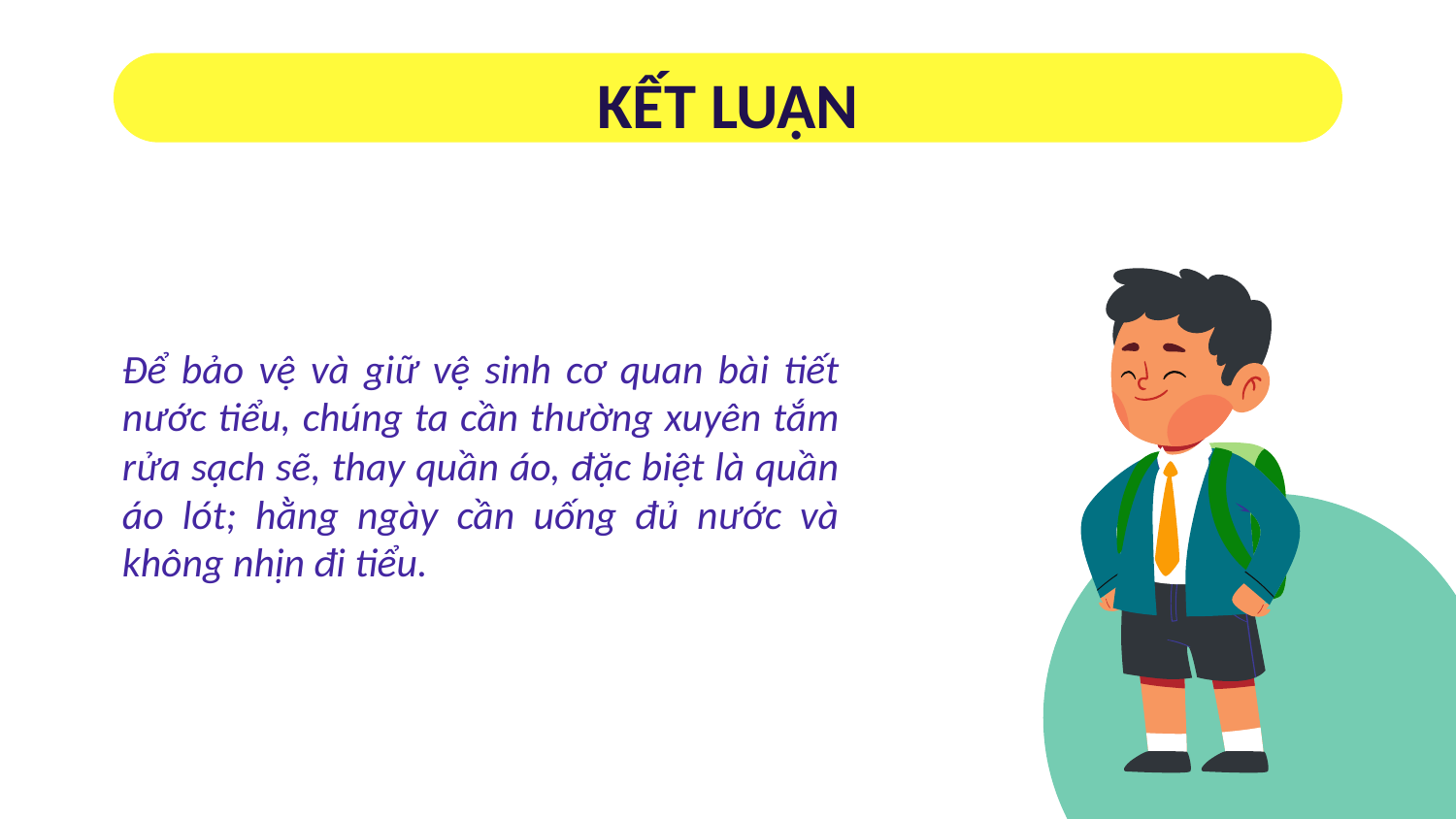

# KẾT LUẬN

Để bảo vệ và giữ vệ sinh cơ quan bài tiết nước tiểu, chúng ta cần thường xuyên tắm rửa sạch sẽ, thay quần áo, đặc biệt là quần áo lót; hằng ngày cần uống đủ nước và không nhịn đi tiểu.